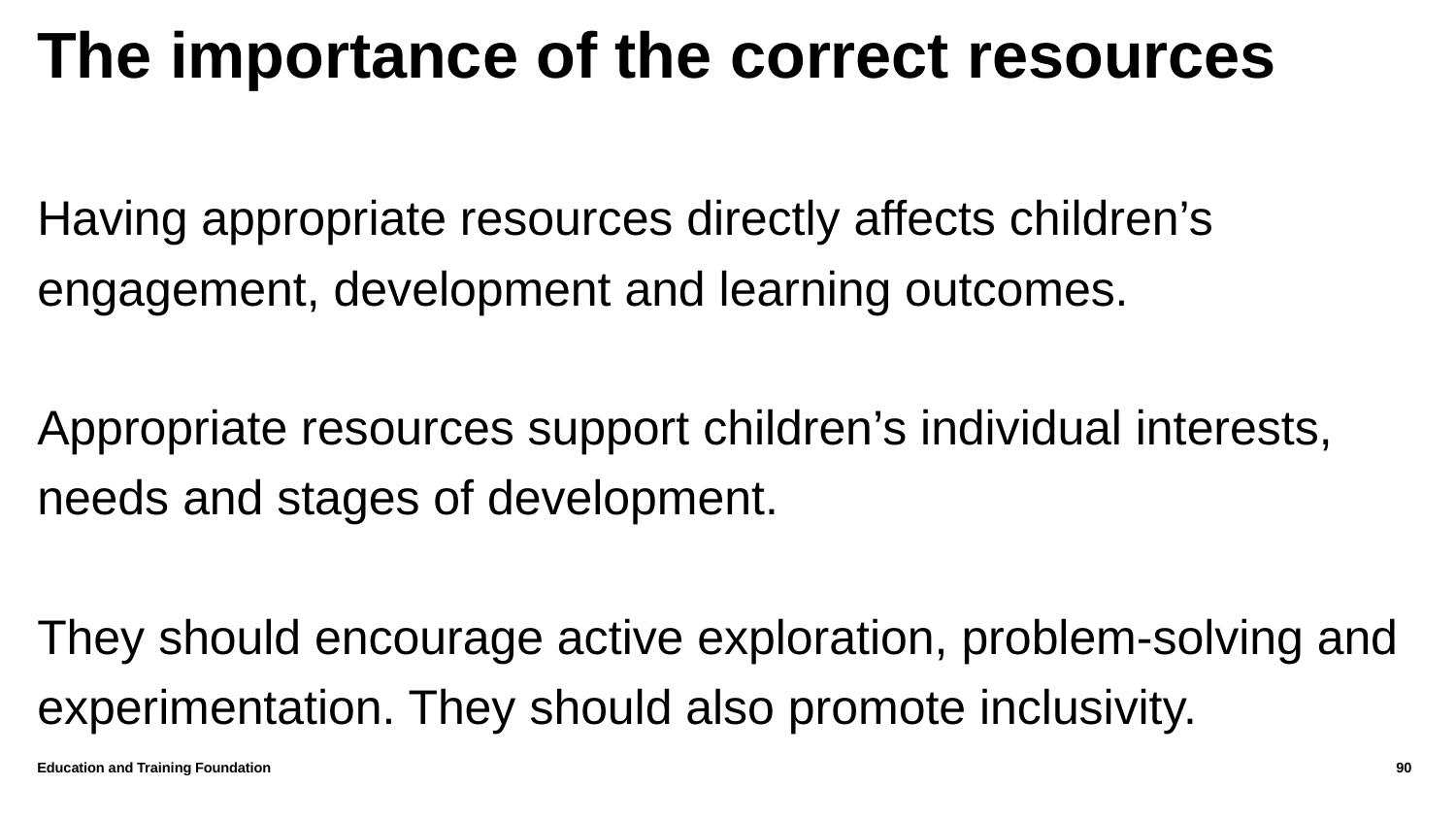

# The importance of the correct resources
Having appropriate resources directly affects children’s engagement, development and learning outcomes.

Appropriate resources support children’s individual interests, needs and stages of development.

They should encourage active exploration, problem-solving and experimentation. They should also promote inclusivity.
Education and Training Foundation
90